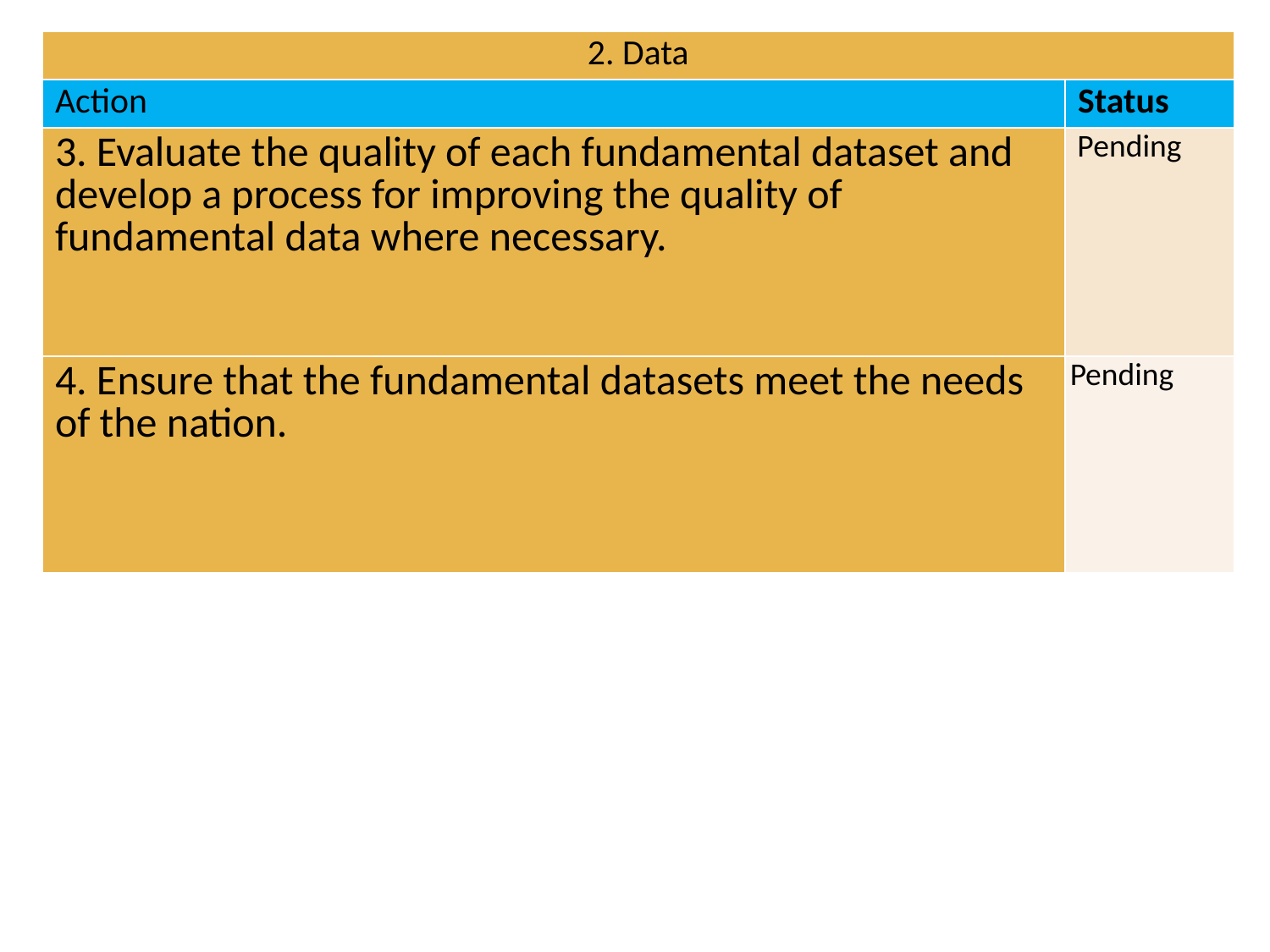

| 2. Data |  |
| --- | --- |
| Action | Status |
| 3. Evaluate the quality of each fundamental dataset and develop a process for improving the quality of fundamental data where necessary. | Pending |
| 4. Ensure that the fundamental datasets meet the needs of the nation. | Pending |